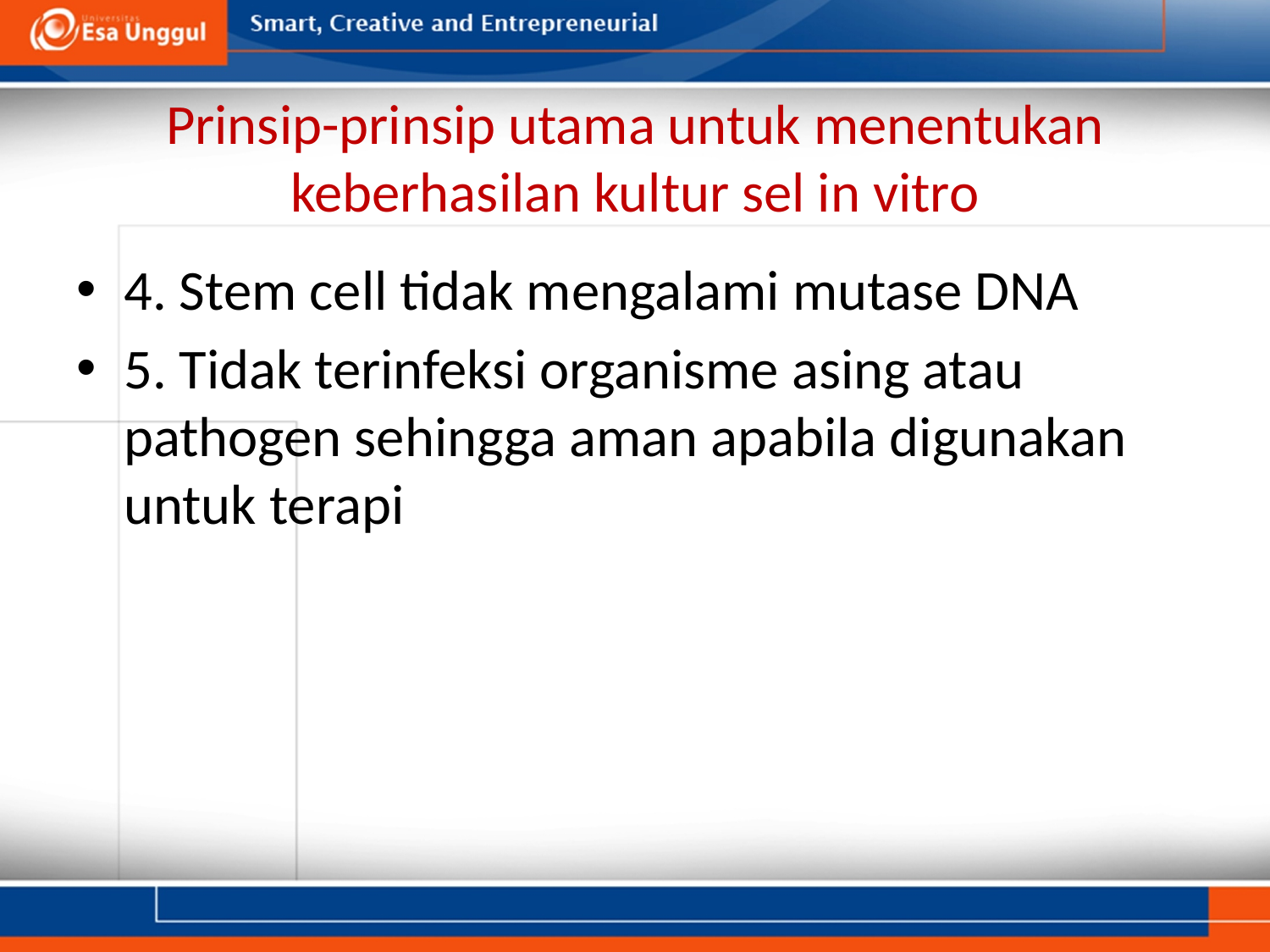

# Prinsip-prinsip utama untuk menentukan keberhasilan kultur sel in vitro
4. Stem cell tidak mengalami mutase DNA
5. Tidak terinfeksi organisme asing atau pathogen sehingga aman apabila digunakan untuk terapi